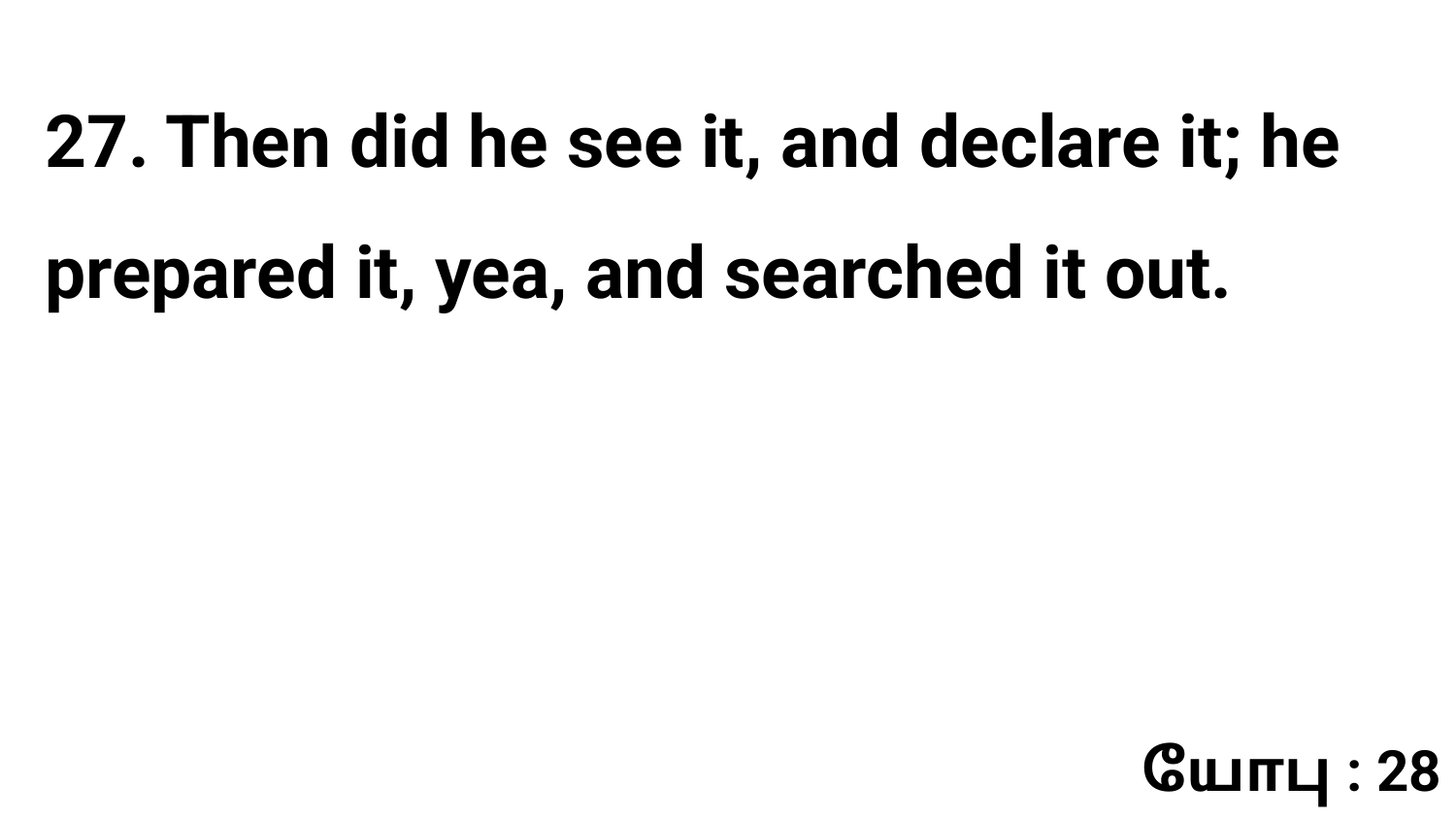

27. Then did he see it, and declare it; he prepared it, yea, and searched it out.
யோபு : 28